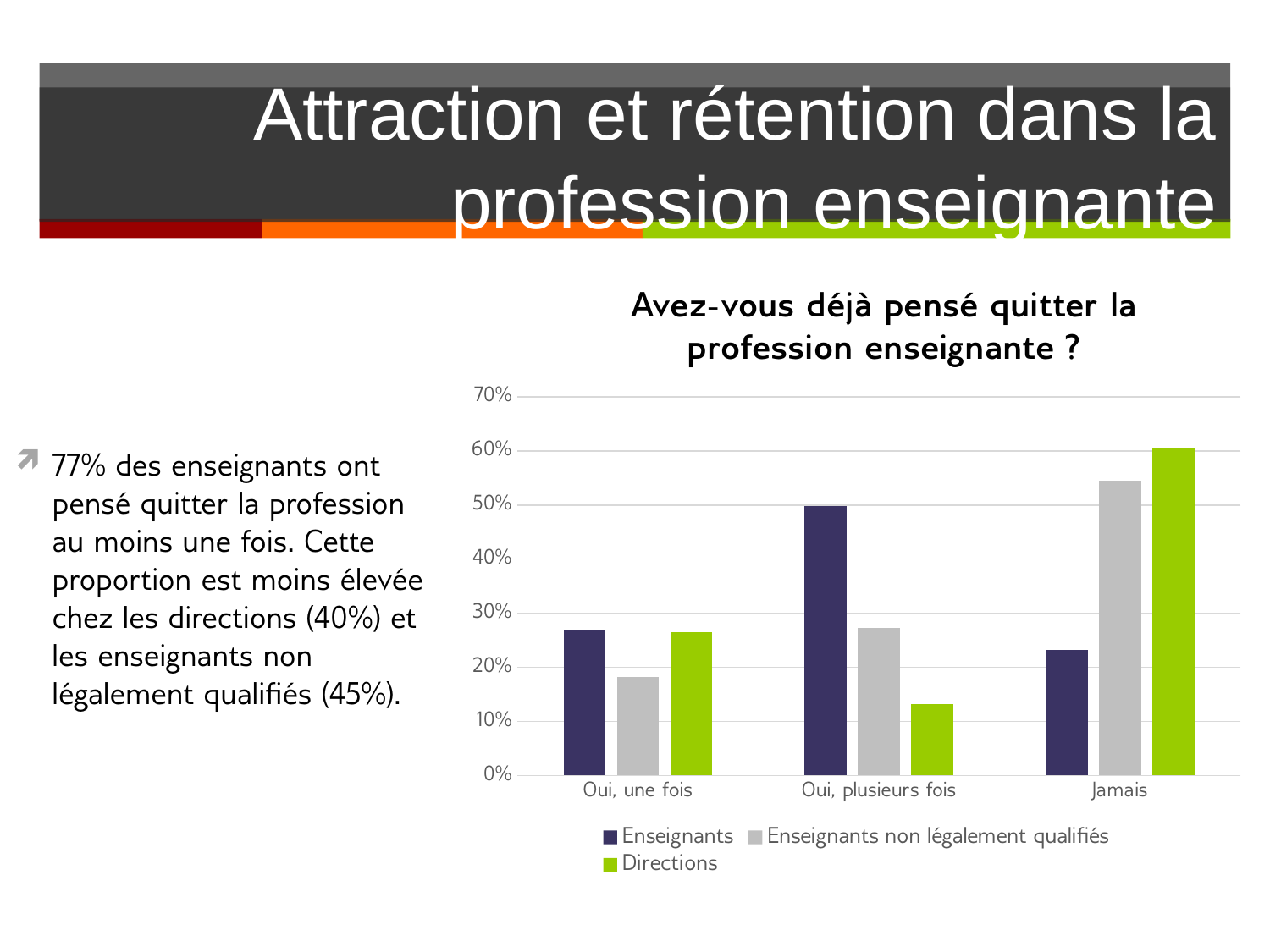

# Attraction et rétention dans la profession enseignante
Avez-vous déjà pensé quitter la profession enseignante ?

### Chart

| Category | Enseignants | Enseignants non légalement qualifiés | Directions  |
|---|---|---|---|
| Oui, une fois | 0.2701 | 0.1818 | 0.2642 |
| Oui, plusieurs fois | 0.4983 | 0.2727 | 0.1321 |
| Jamais | 0.2315 | 0.5455 | 0.6038 |
77% des enseignants ont pensé quitter la profession au moins une fois. Cette proportion est moins élevée chez les directions (40%) et les enseignants non légalement qualifiés (45%).